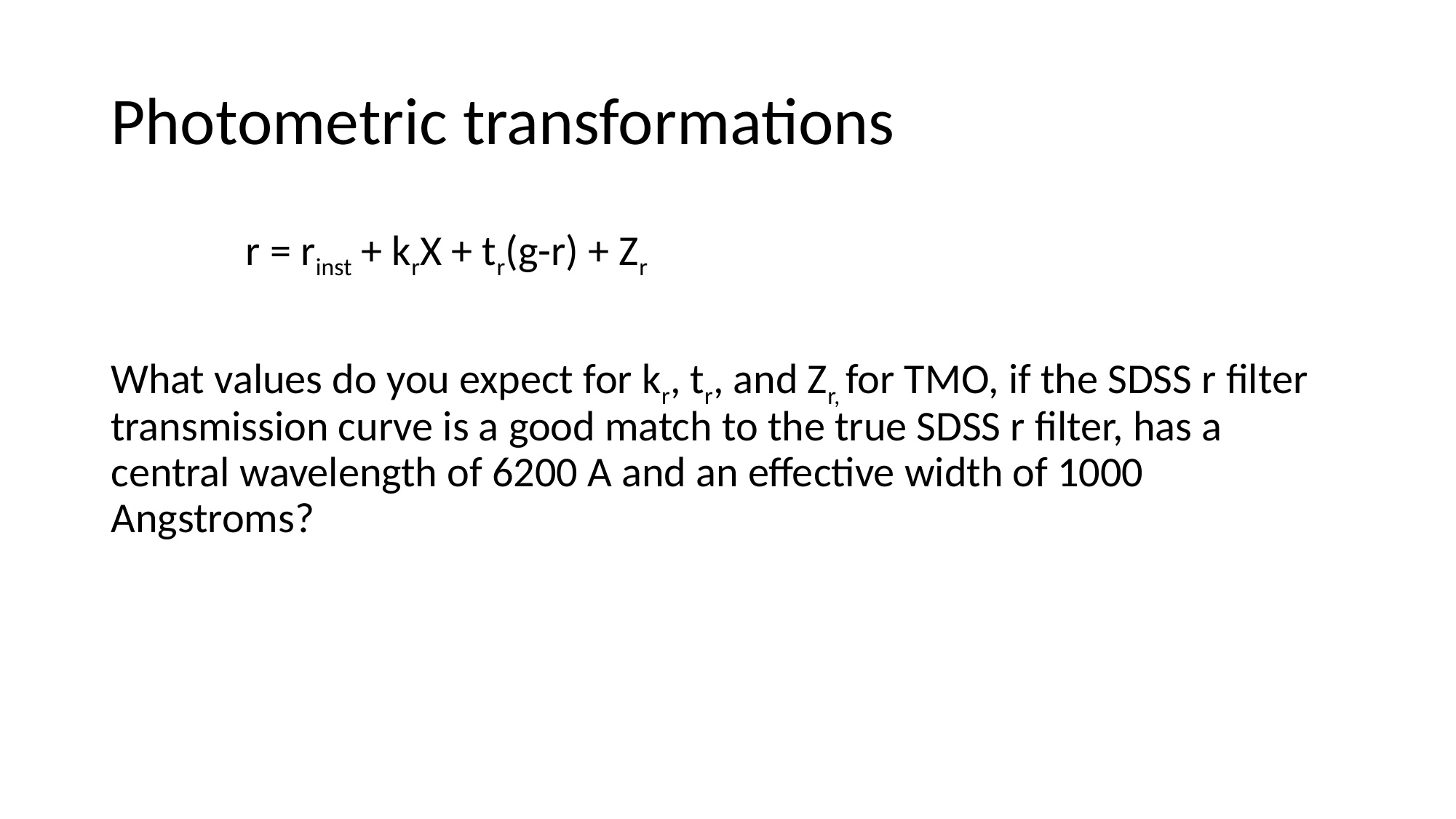

# Photometric transformations
              r = rinst + krX + tr(g-r) + Zr

What values do you expect for kr, tr, and Zr, for TMO, if the SDSS r filter transmission curve is a good match to the true SDSS r filter, has a central wavelength of 6200 A and an effective width of 1000 Angstroms?